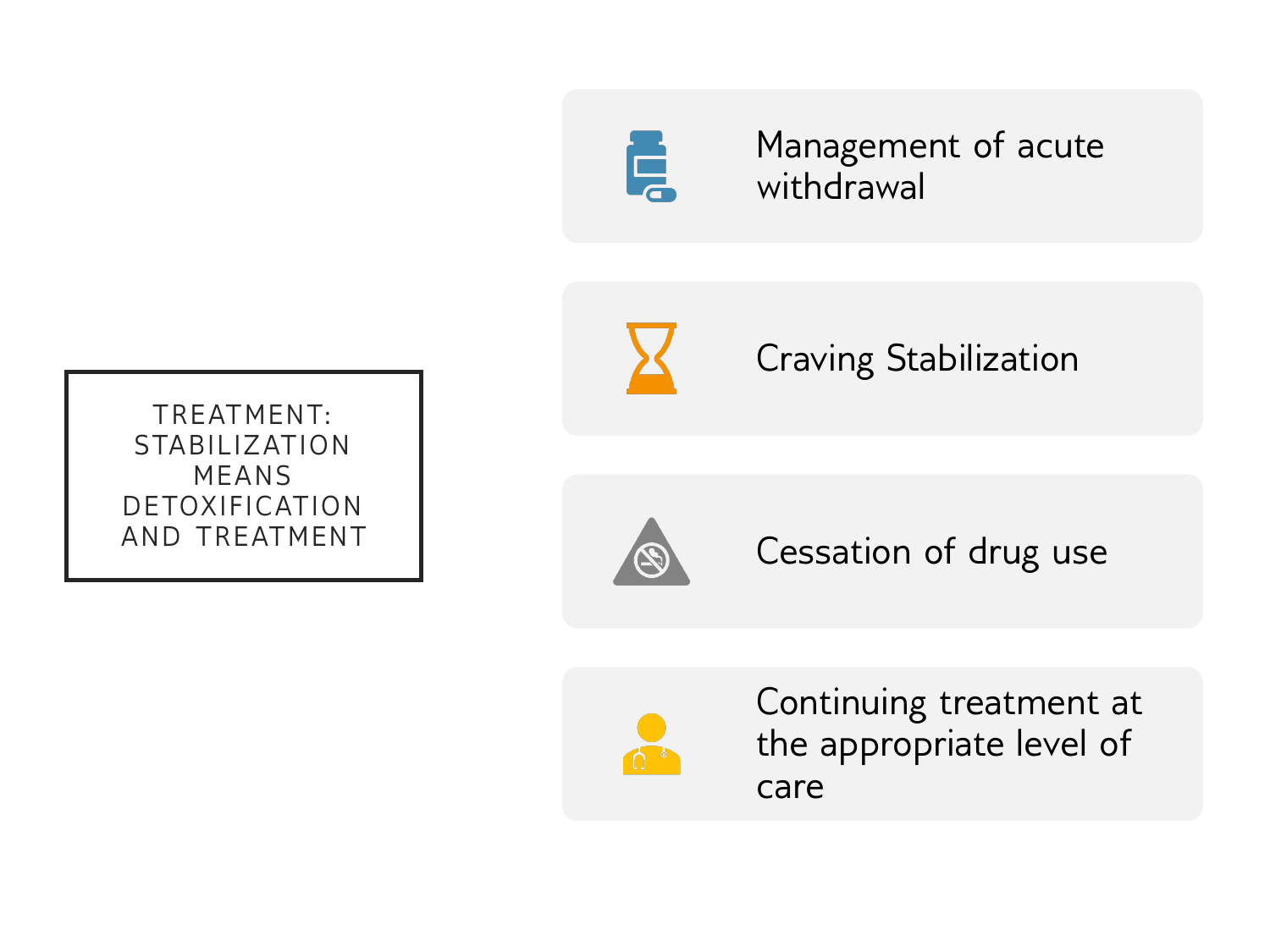

Management of acute withdrawal
Craving Stabilization
Cessation of drug use
Continuing treatment at the appropriate level of care
# Treatment: Stabilization Means Detoxification and Treatment